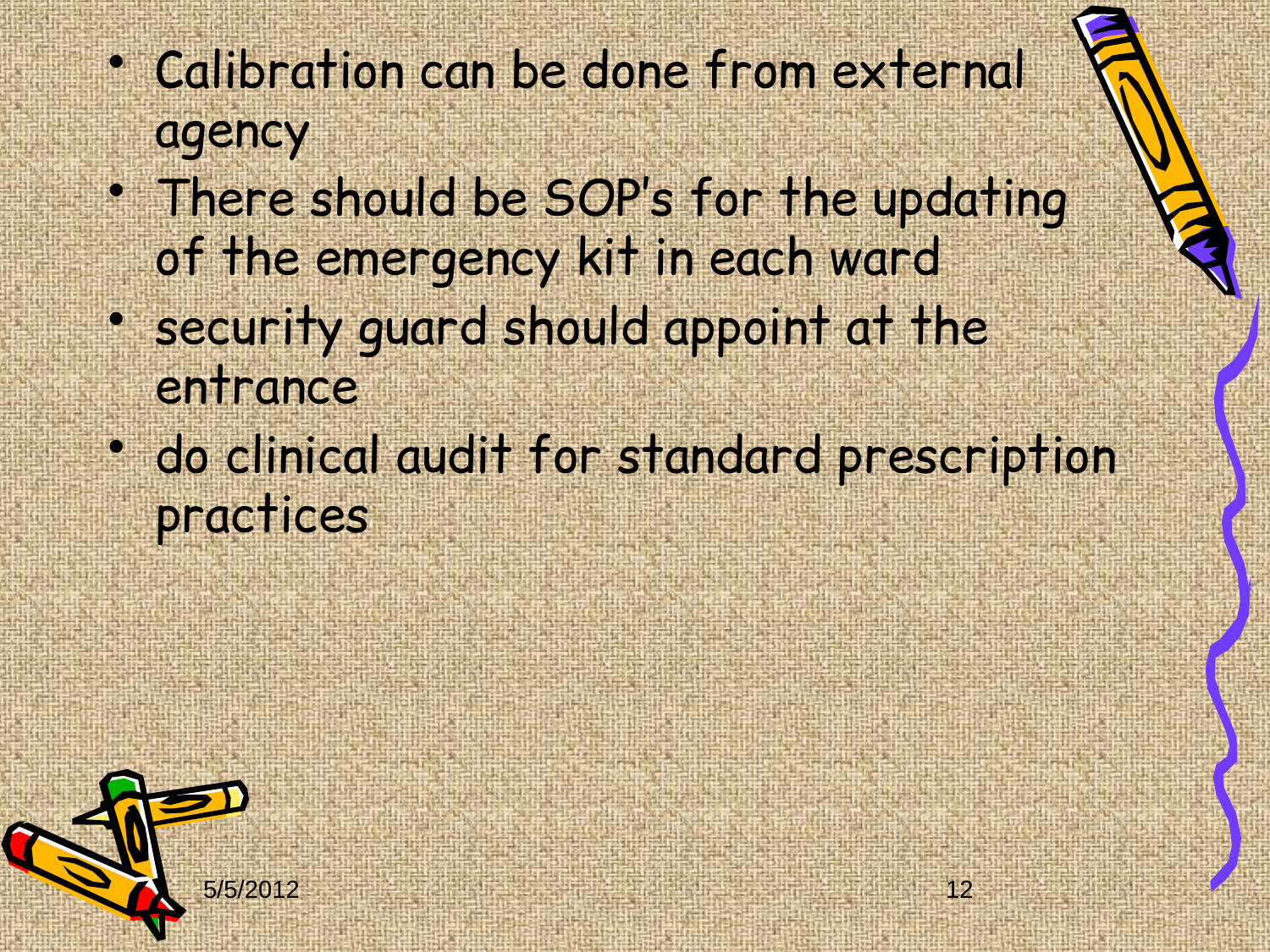

Calibration can be done from external agency
There should be SOP’s for the updating of the emergency kit in each ward
security guard should appoint at the entrance
do clinical audit for standard prescription practices
5/5/2012
12